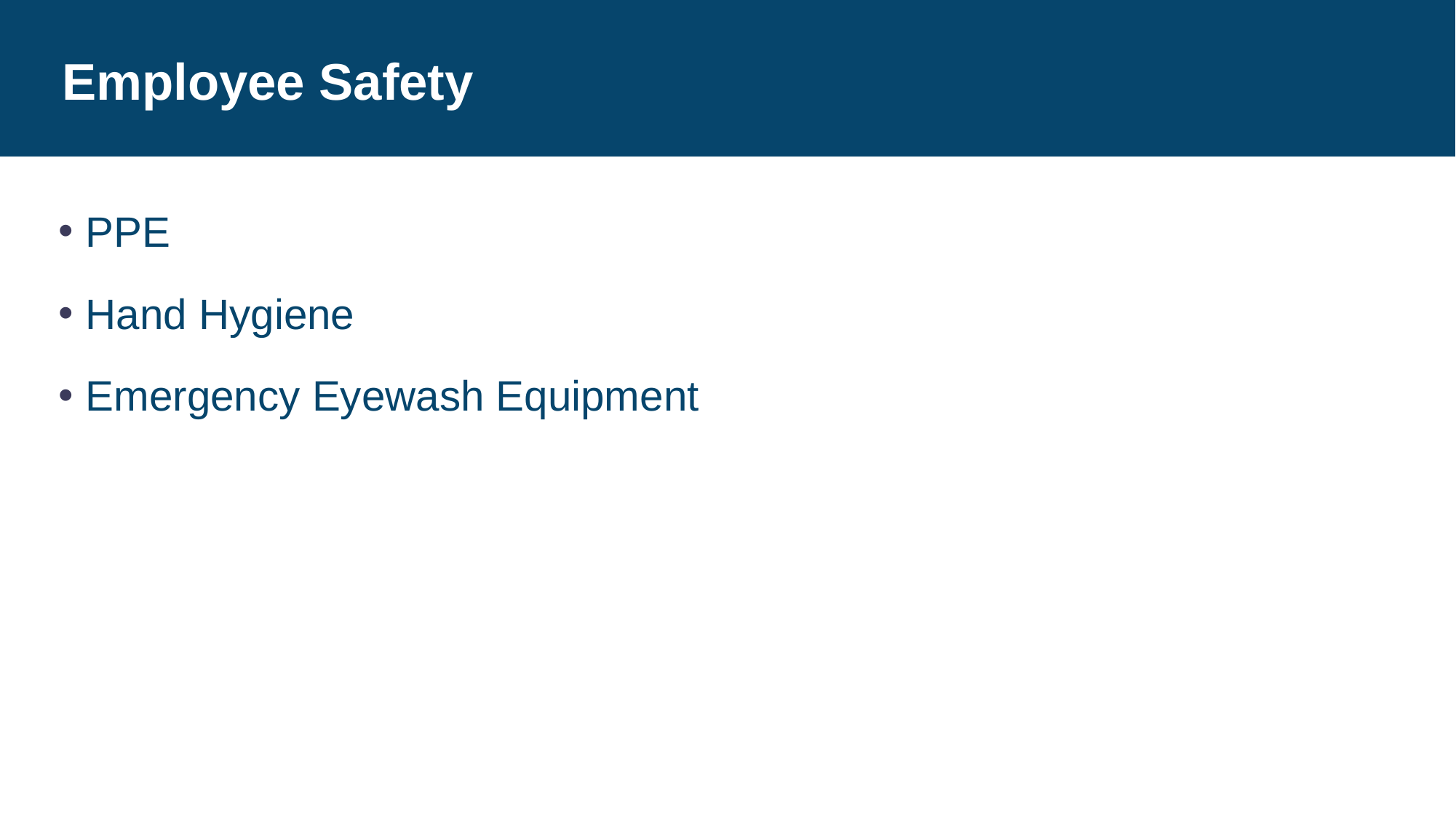

# Employee Safety
PPE
Hand Hygiene
Emergency Eyewash Equipment